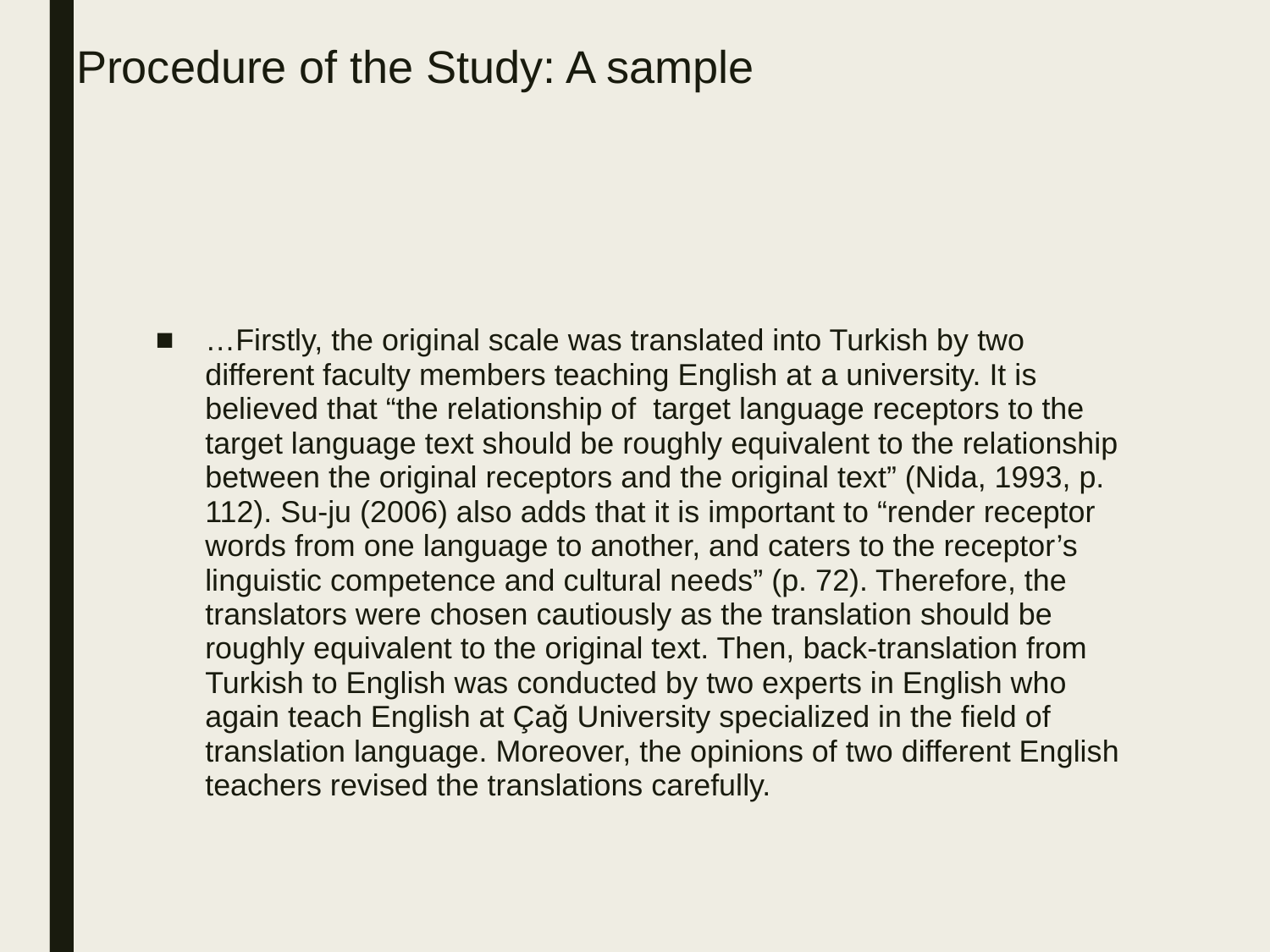

# Procedure of the Study: A sample
…Firstly, the original scale was translated into Turkish by two different faculty members teaching English at a university. It is believed that “the relationship of  target language receptors to the target language text should be roughly equivalent to the relationship between the original receptors and the original text” (Nida, 1993, p. 112). Su-ju (2006) also adds that it is important to “render receptor words from one language to another, and caters to the receptor’s linguistic competence and cultural needs” (p. 72). Therefore, the translators were chosen cautiously as the translation should be roughly equivalent to the original text. Then, back-translation from Turkish to English was conducted by two experts in English who again teach English at Çağ University specialized in the field of translation language. Moreover, the opinions of two different English teachers revised the translations carefully.